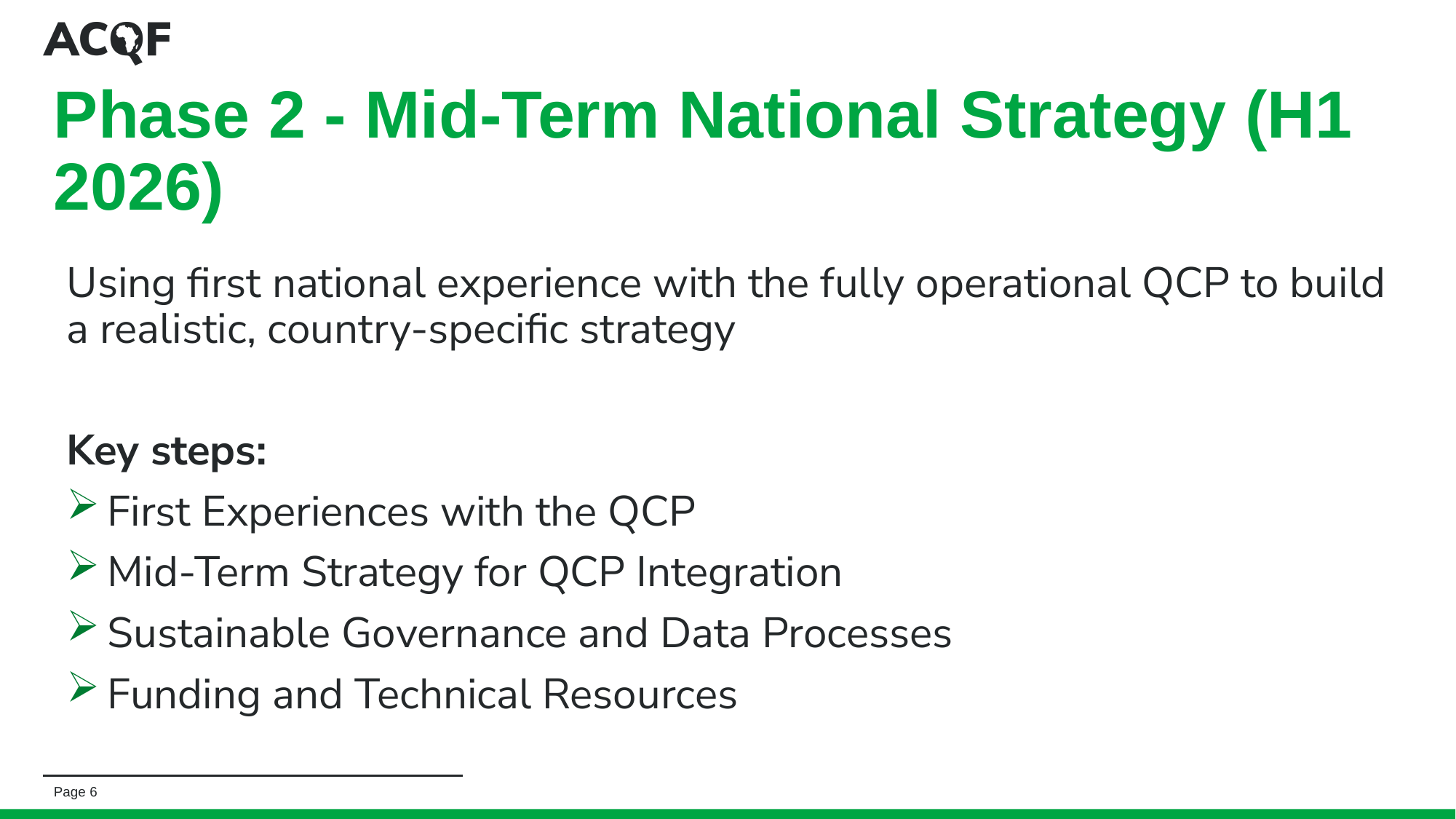

# Phase 2 - Mid-Term National Strategy (H1 2026)
Using first national experience with the fully operational QCP to build a realistic, country-specific strategy

Key steps:
First Experiences with the QCP
Mid-Term Strategy for QCP Integration
Sustainable Governance and Data Processes
Funding and Technical Resources
Page 6